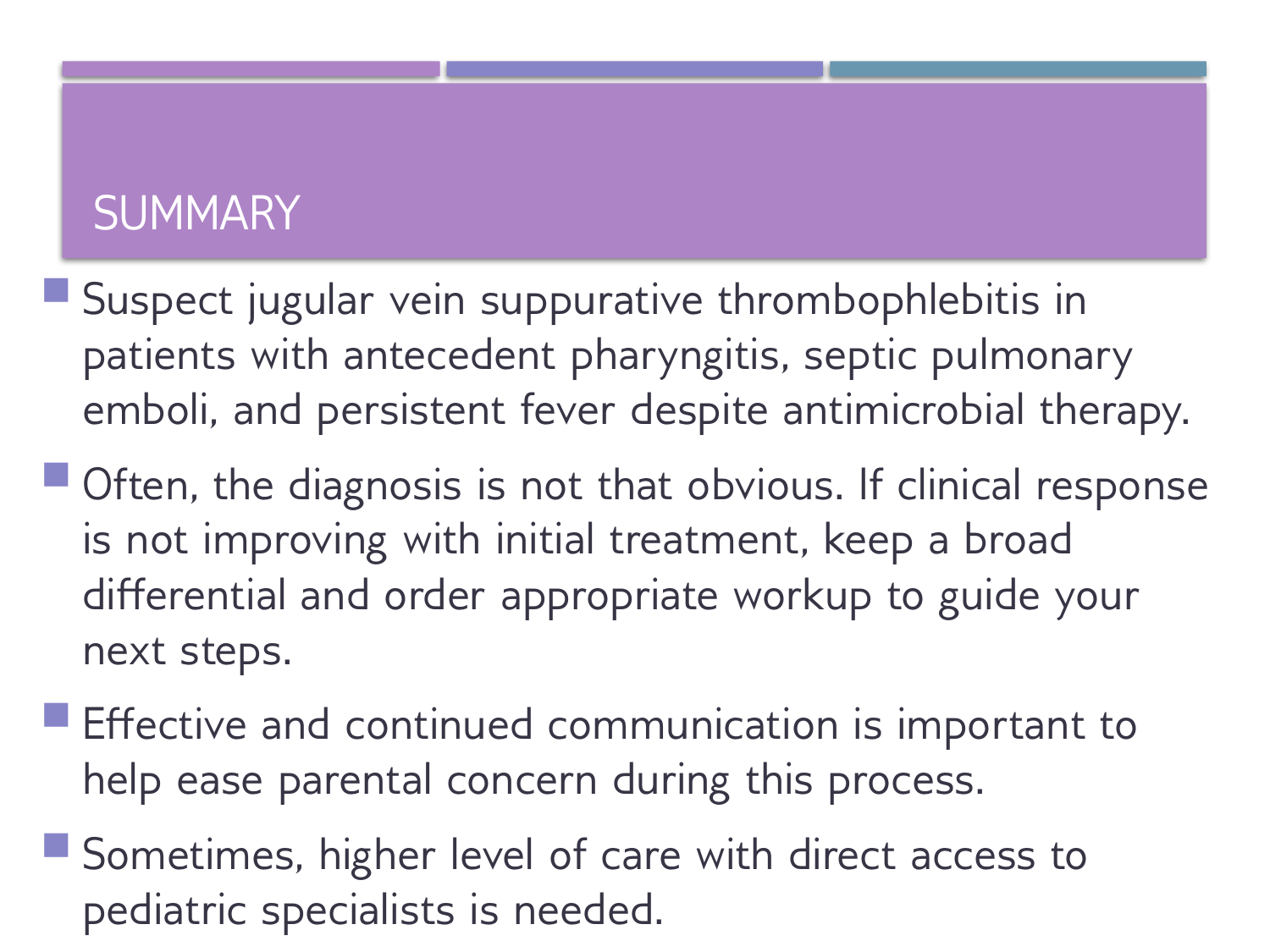

# summary
Suspect jugular vein suppurative thrombophlebitis in patients with antecedent pharyngitis, septic pulmonary emboli, and persistent fever despite antimicrobial therapy.
Often, the diagnosis is not that obvious. If clinical response is not improving with initial treatment, keep a broad differential and order appropriate workup to guide your next steps.
Effective and continued communication is important to help ease parental concern during this process.
Sometimes, higher level of care with direct access to pediatric specialists is needed.